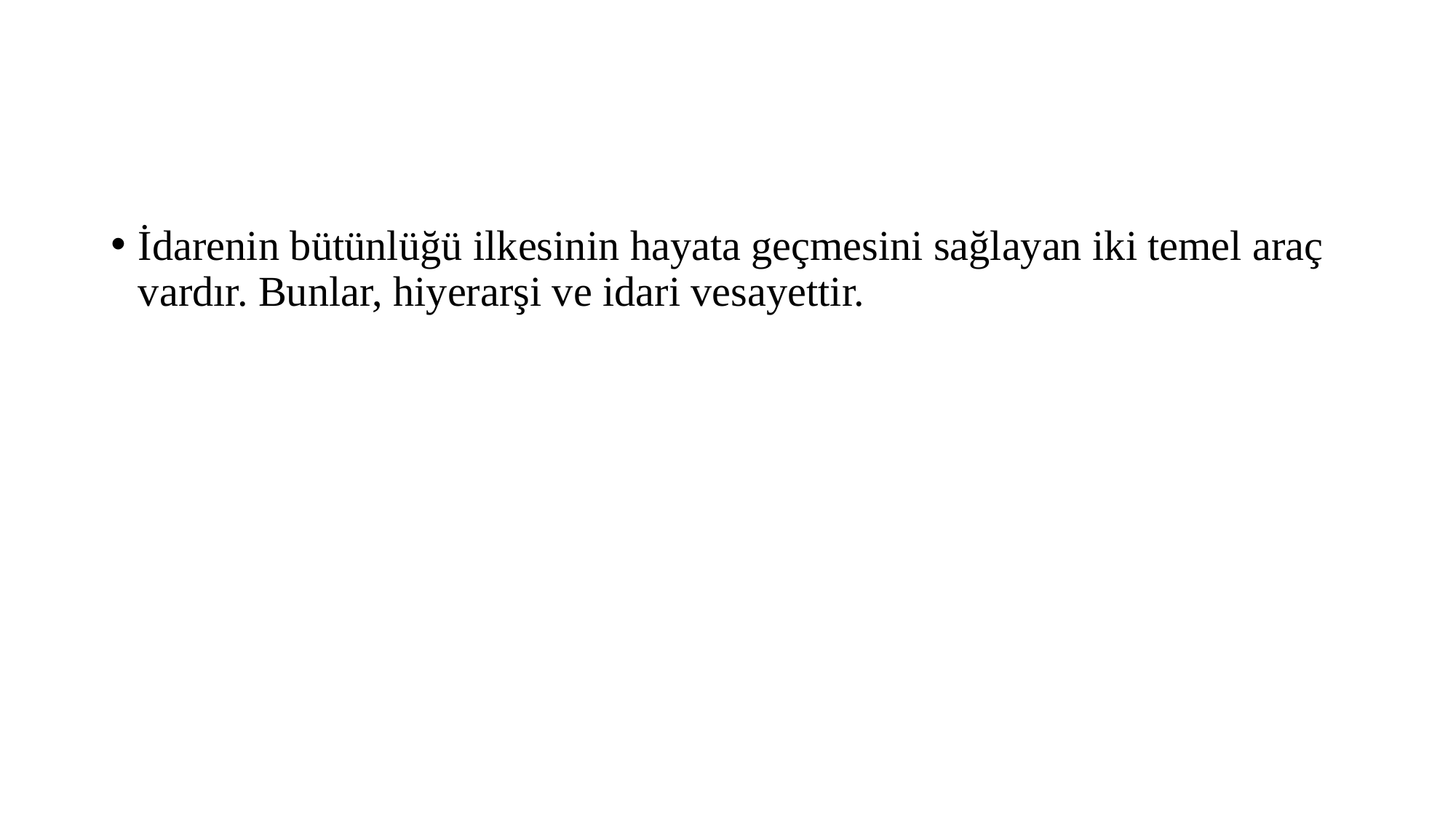

İdarenin bütünlüğü ilkesinin hayata geçmesini sağlayan iki temel araç vardır. Bunlar, hiyerarşi ve idari vesayettir.